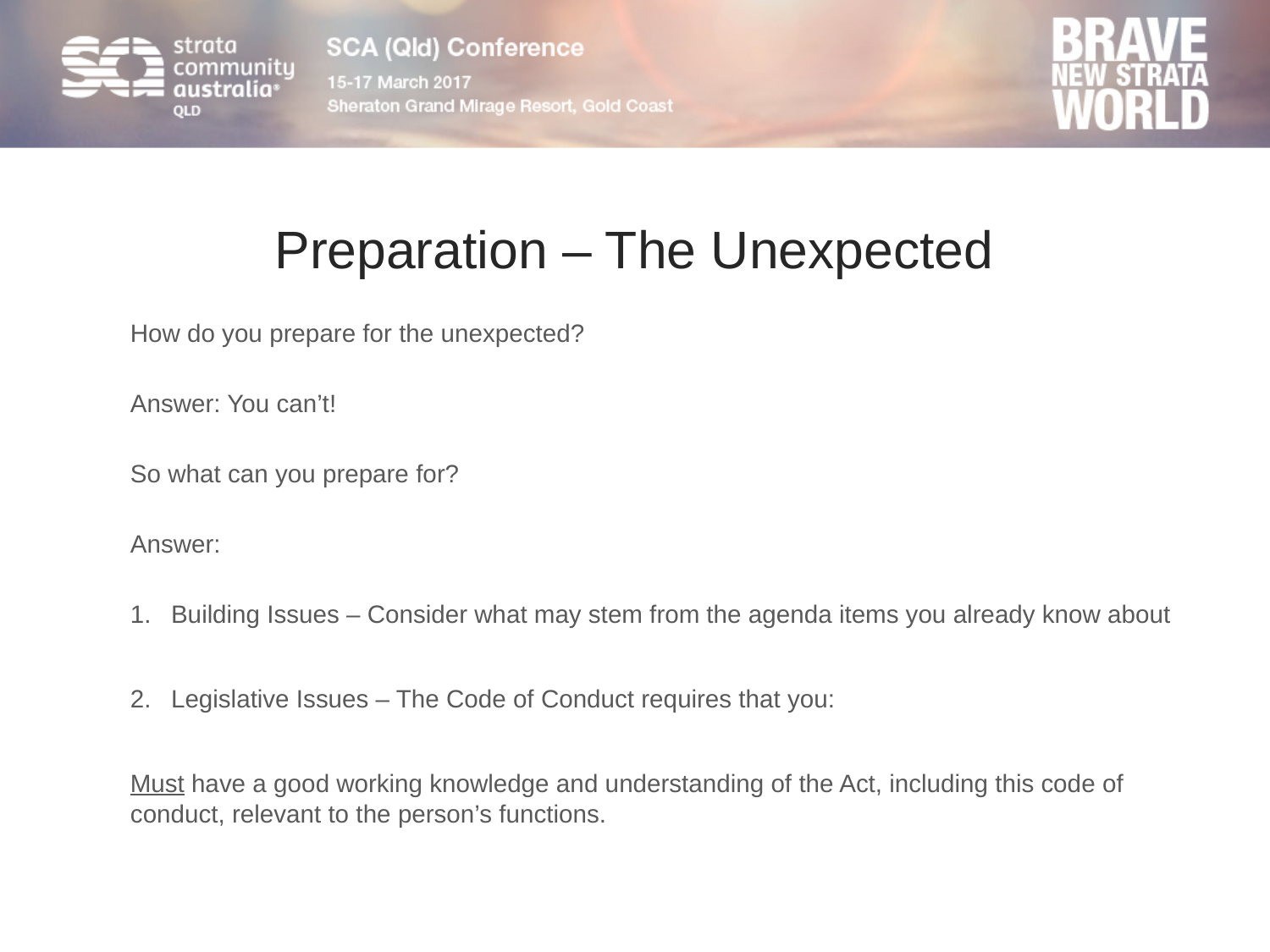

# Preparation – The Unexpected
How do you prepare for the unexpected?

Answer: You can’t!

So what can you prepare for?

Answer:

Building Issues – Consider what may stem from the agenda items you already know about

Legislative Issues – The Code of Conduct requires that you:

Must have a good working knowledge and understanding of the Act, including this code of conduct, relevant to the person’s functions.